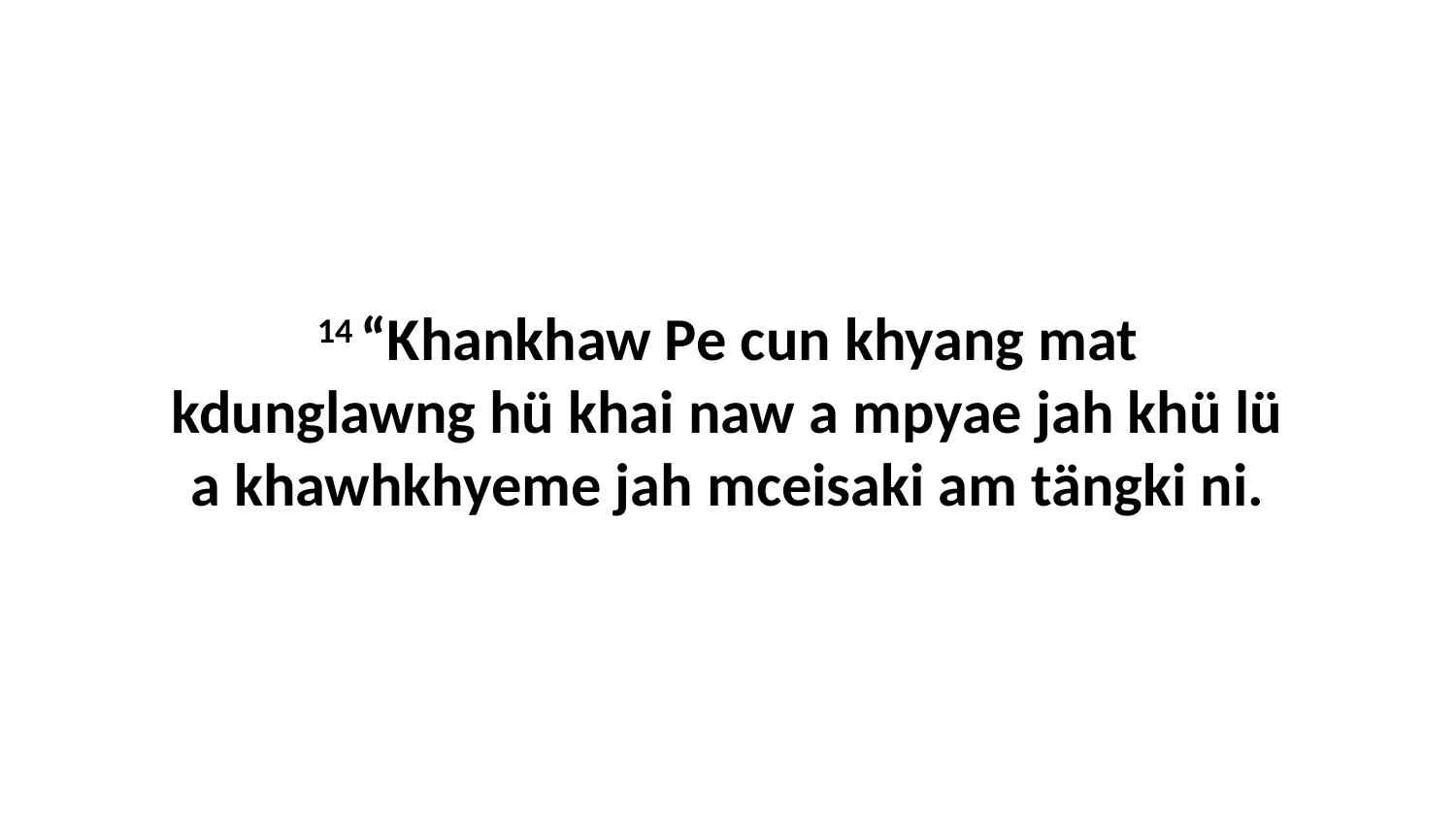

14 “Khankhaw Pe cun khyang mat kdunglawng hü khai naw a mpyae jah khü lü a khawhkhyeme jah mceisaki am tängki ni.